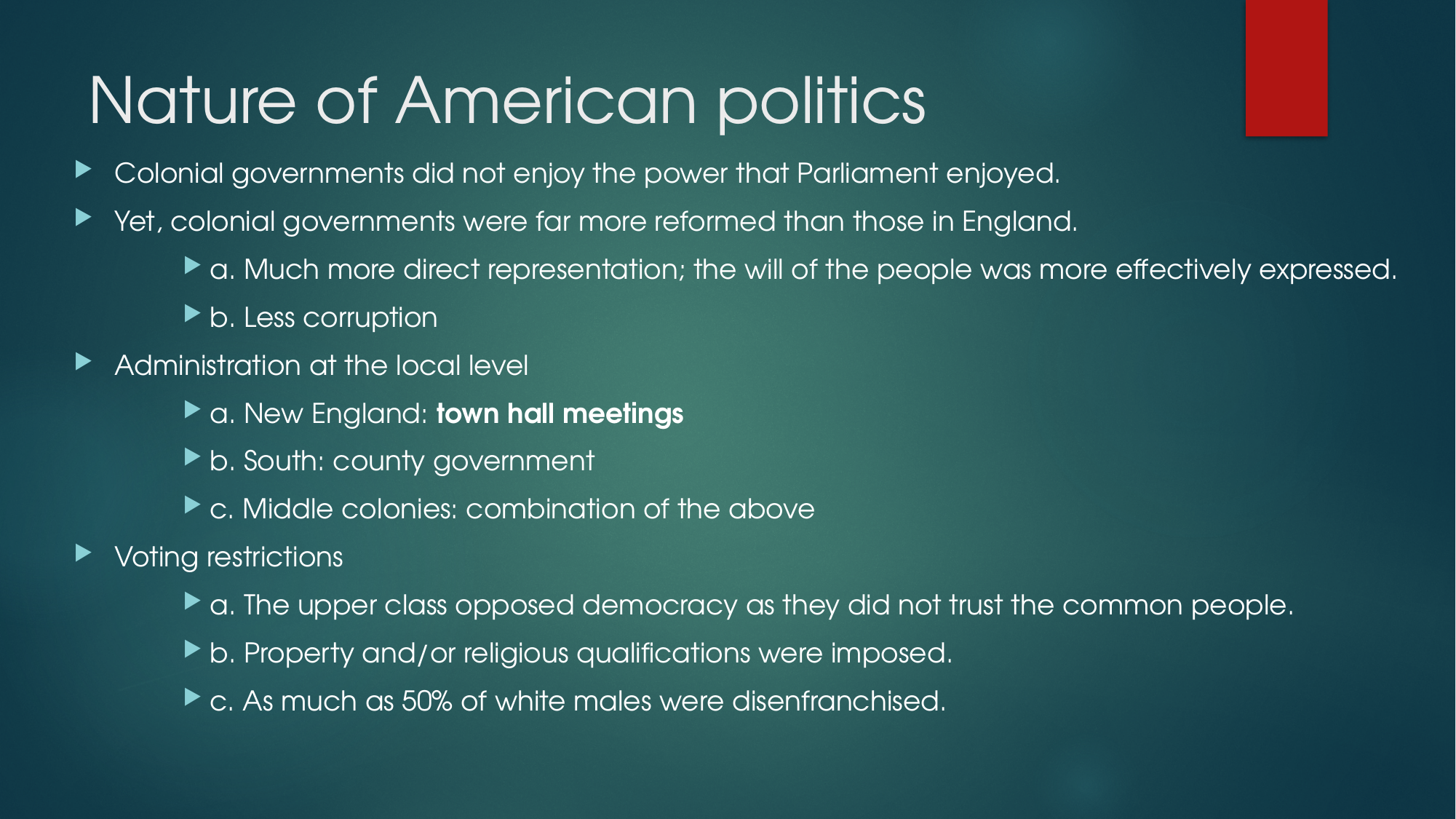

# Nature of American politics
Colonial governments did not enjoy the power that Parliament enjoyed.
Yet, colonial governments were far more reformed than those in England.
a. Much more direct representation; the will of the people was more effectively expressed.
b. Less corruption
Administration at the local level
a. New England: town hall meetings
b. South: county government
c. Middle colonies: combination of the above
Voting restrictions
a. The upper class opposed democracy as they did not trust the common people.
b. Property and/or religious qualifications were imposed.
c. As much as 50% of white males were disenfranchised.